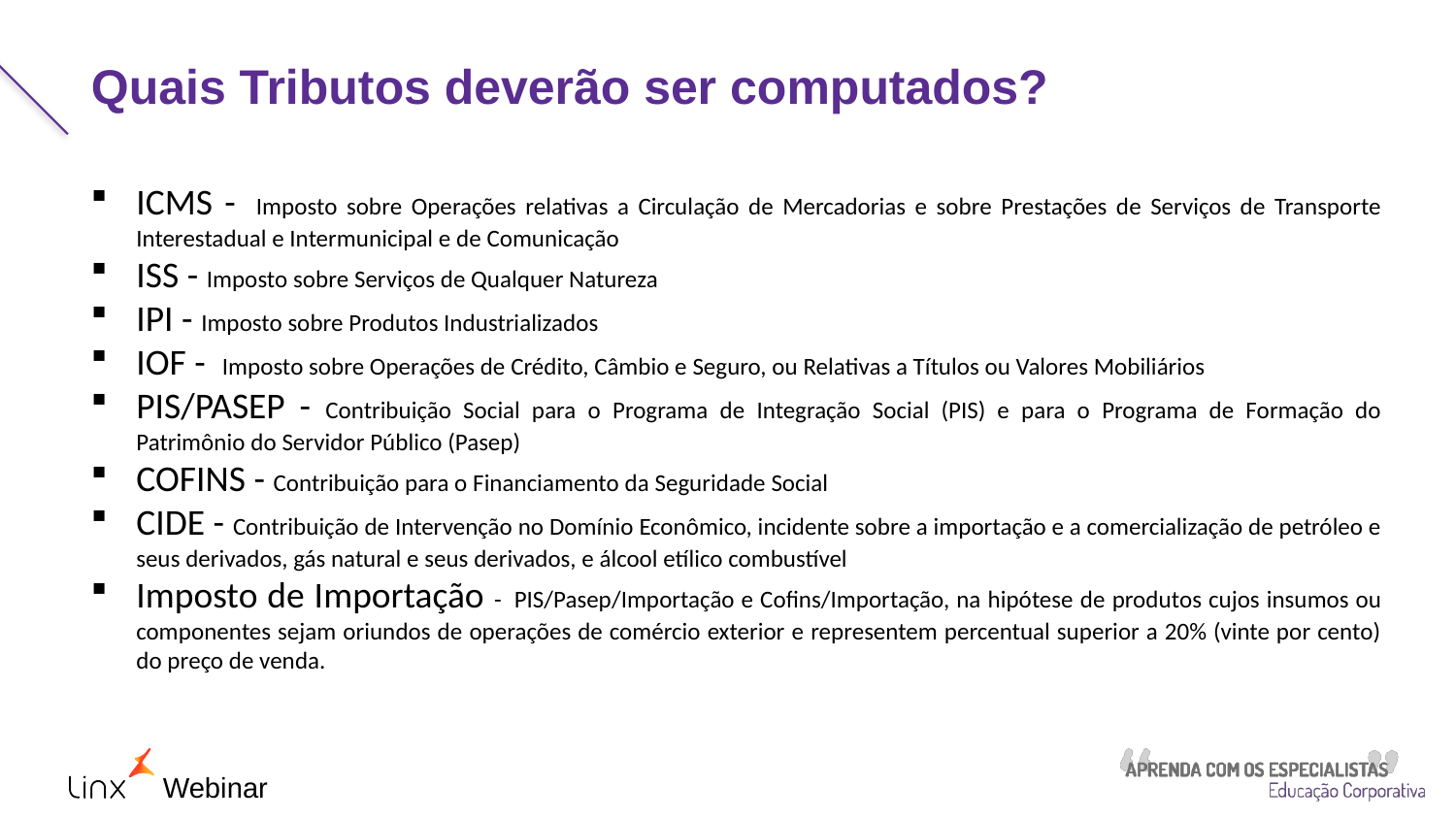

# Quais Tributos deverão ser computados?
ICMS -  Imposto sobre Operações relativas a Circulação de Mercadorias e sobre Prestações de Serviços de Transporte Interestadual e Intermunicipal e de Comunicação
ISS - Imposto sobre Serviços de Qualquer Natureza
IPI - Imposto sobre Produtos Industrializados
IOF -  Imposto sobre Operações de Crédito, Câmbio e Seguro, ou Relativas a Títulos ou Valores Mobiliários
PIS/PASEP - Contribuição Social para o Programa de Integração Social (PIS) e para o Programa de Formação do Patrimônio do Servidor Público (Pasep)
COFINS - Contribuição para o Financiamento da Seguridade Social
CIDE - Contribuição de Intervenção no Domínio Econômico, incidente sobre a importação e a comercialização de petróleo e seus derivados, gás natural e seus derivados, e álcool etílico combustível
Imposto de Importação -  PIS/Pasep/Importação e Cofins/Importação, na hipótese de produtos cujos insumos ou componentes sejam oriundos de operações de comércio exterior e representem percentual superior a 20% (vinte por cento) do preço de venda.